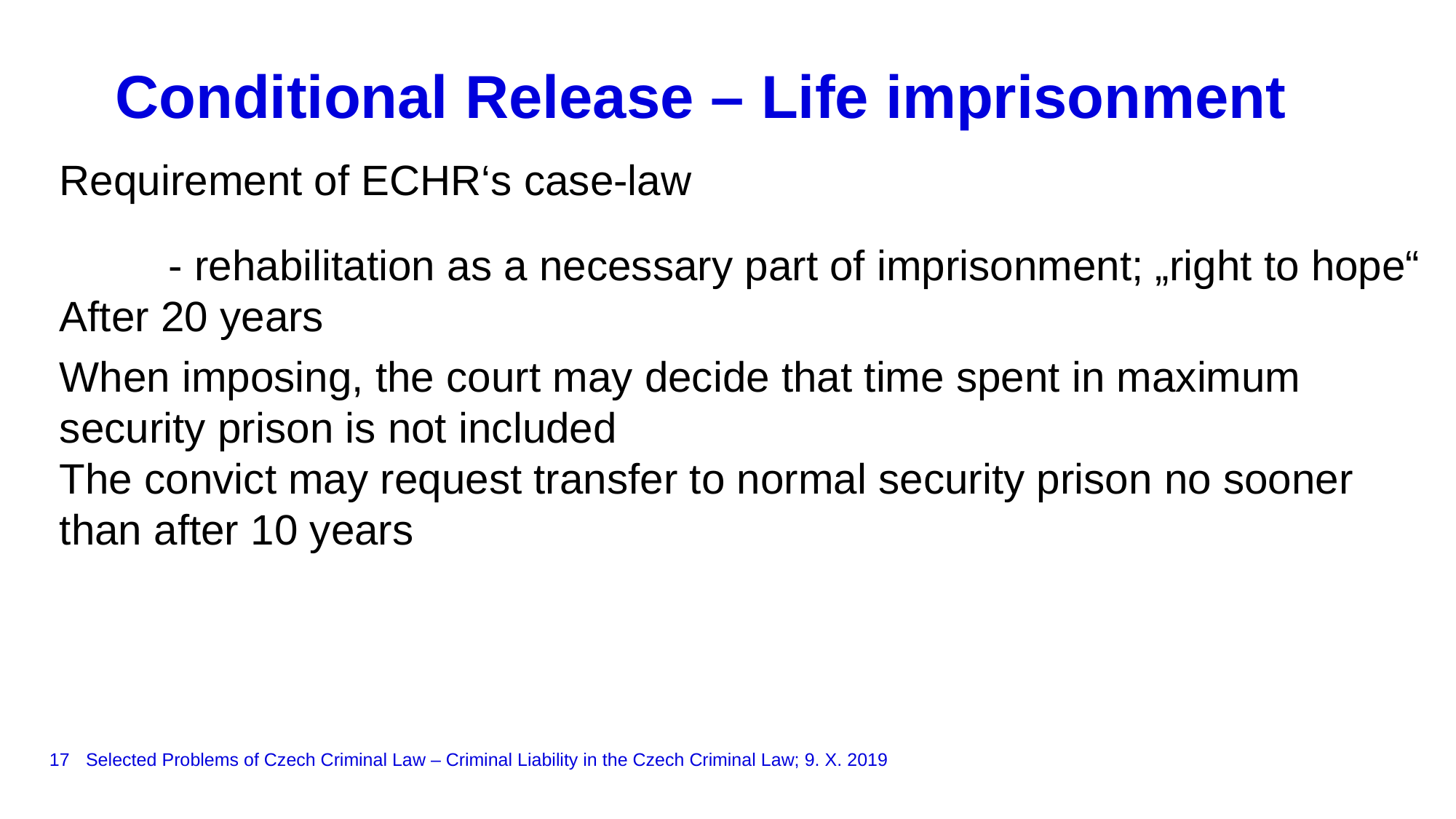

# Conditional Release – Life imprisonment
Requirement of ECHR‘s case-law
	- rehabilitation as a necessary part of imprisonment; „right to hope“
After 20 years
When imposing, the court may decide that time spent in maximum security prison is not included
The convict may request transfer to normal security prison no sooner than after 10 years

17
Selected Problems of Czech Criminal Law – Criminal Liability in the Czech Criminal Law; 9. X. 2019